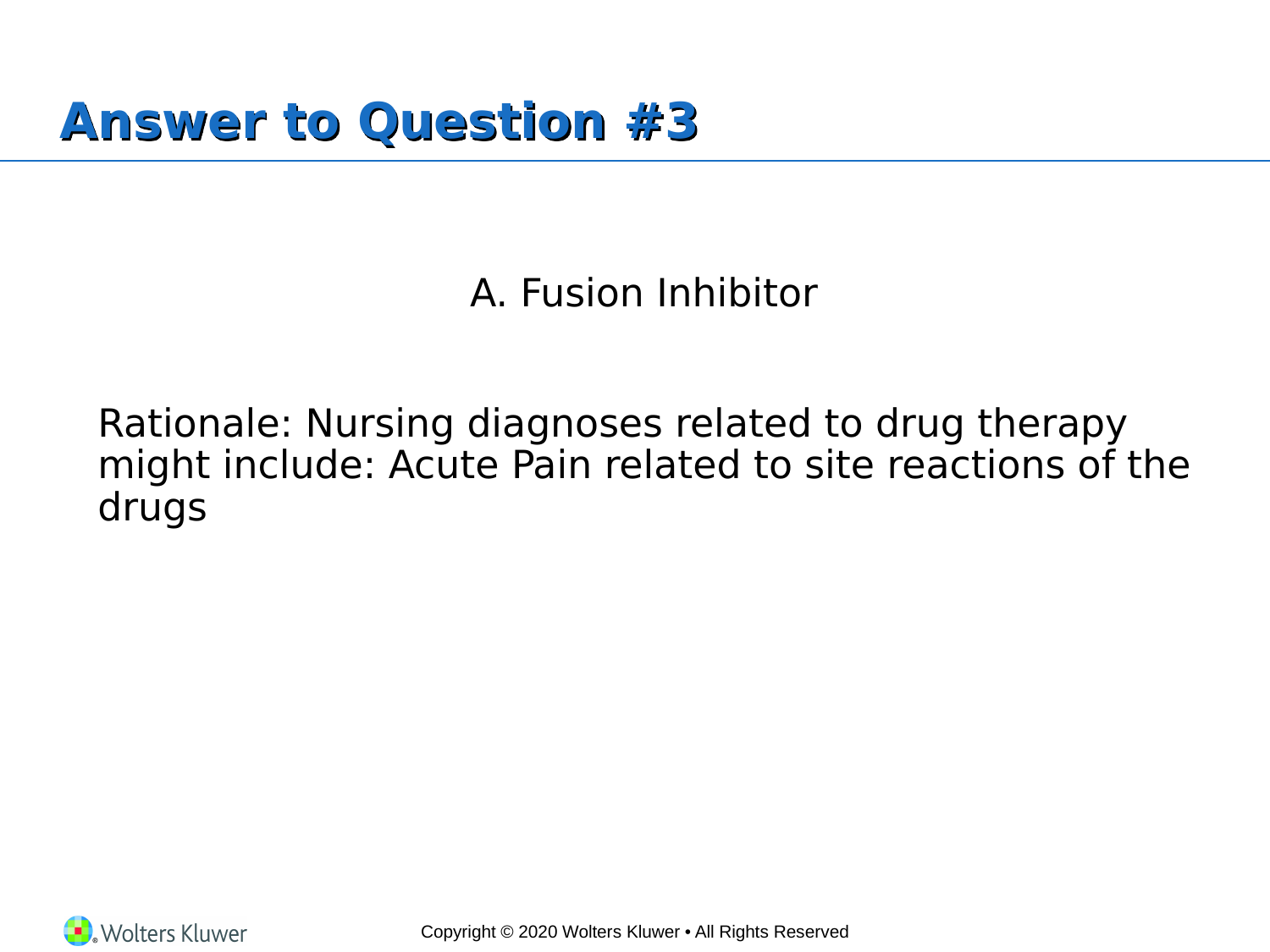

# Answer to Question #3

A. Fusion Inhibitor

	Rationale: Nursing diagnoses related to drug therapy might include: Acute Pain related to site reactions of the drugs